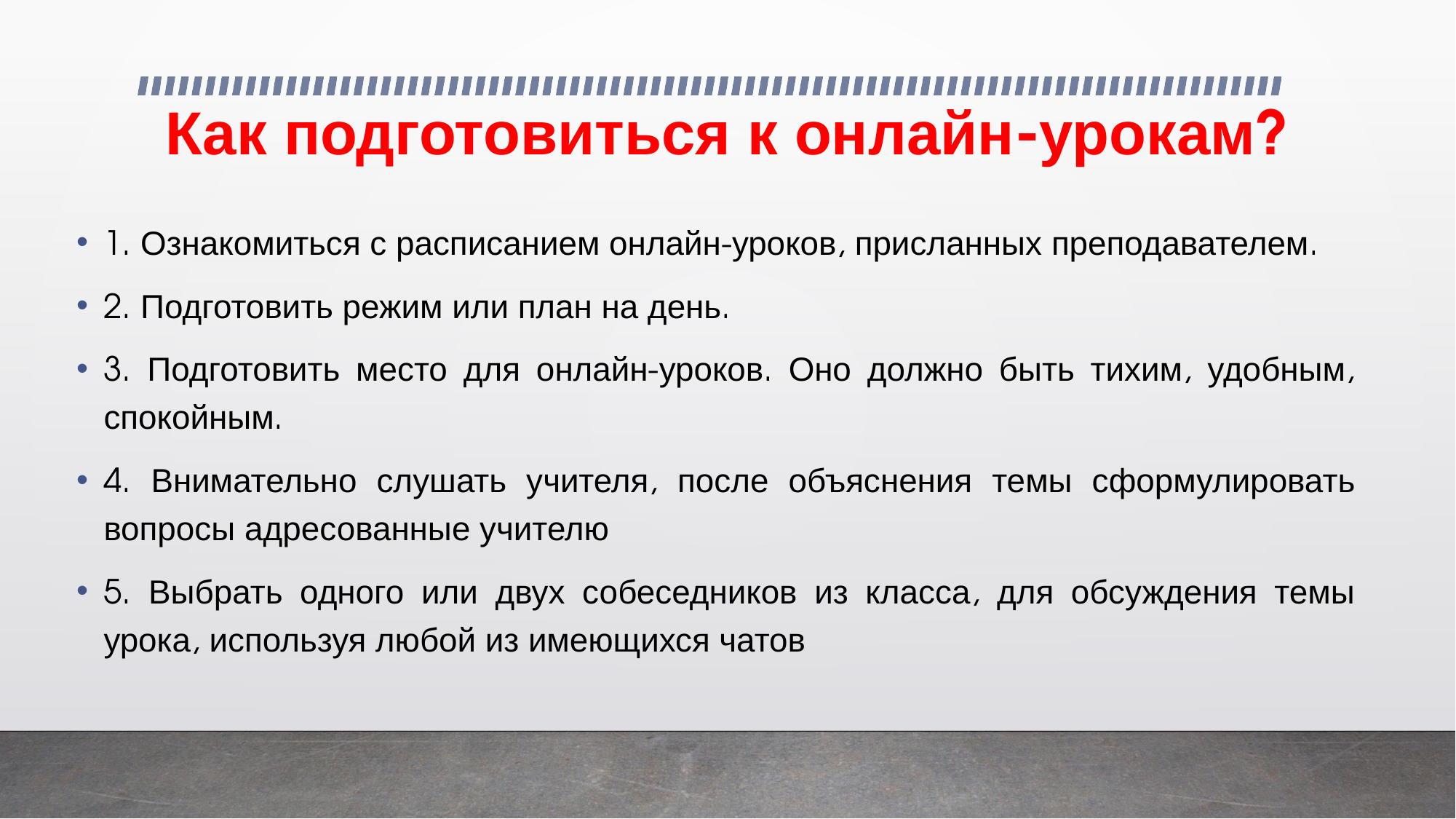

# Как подготовиться к онлайн-урокам?
1. Ознакомиться с расписанием онлайн-уроков, присланных преподавателем.
2. Подготовить режим или план на день.
3. Подготовить место для онлайн-уроков. Оно должно быть тихим, удобным, спокойным.
4. Внимательно слушать учителя, после объяснения темы сформулировать вопросы адресованные учителю
5. Выбрать одного или двух собеседников из класса, для обсуждения темы урока, используя любой из имеющихся чатов